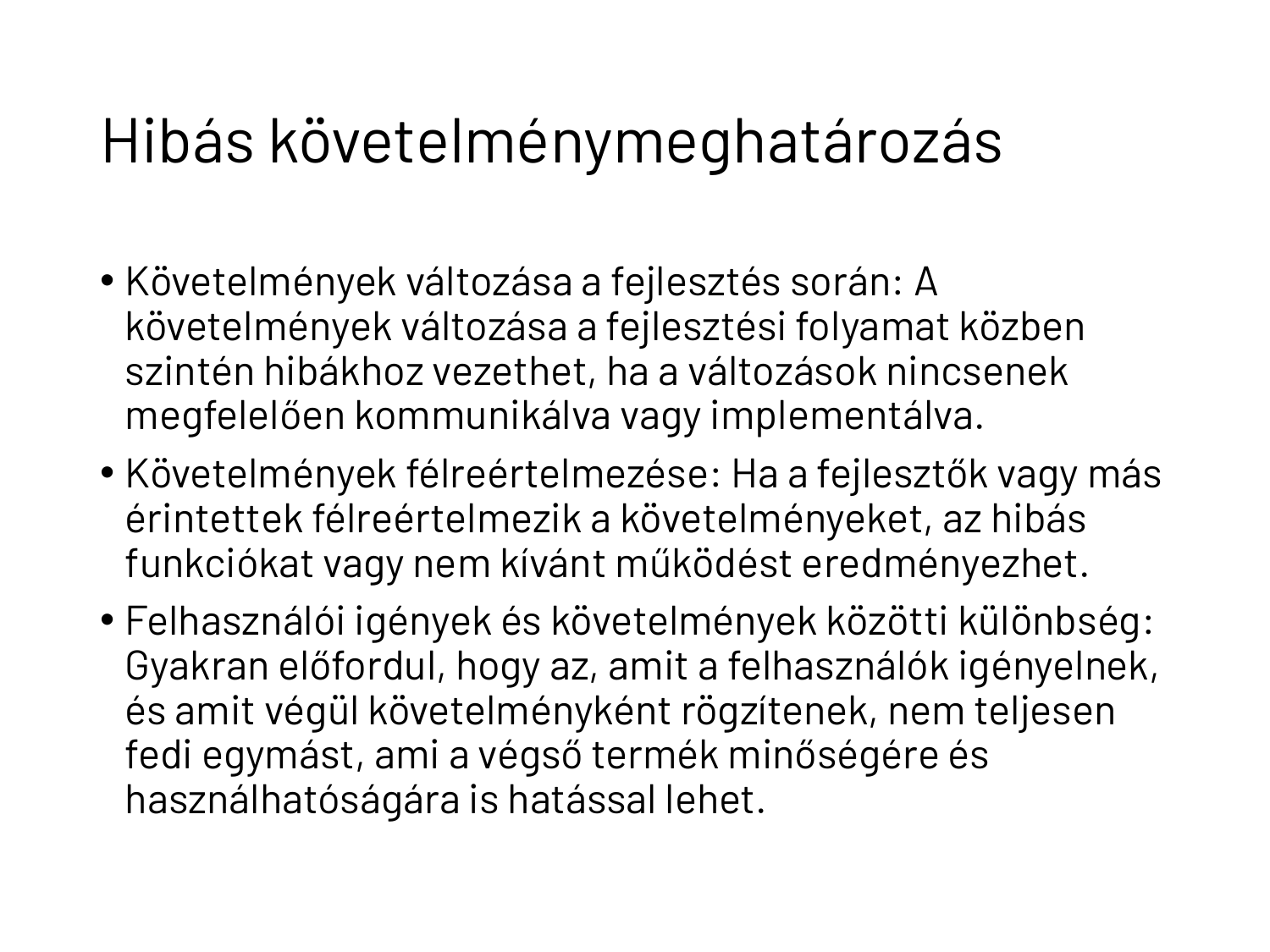

# Hibás követelménymeghatározás
Követelmények változása a fejlesztés során: A követelmények változása a fejlesztési folyamat közben szintén hibákhoz vezethet, ha a változások nincsenek megfelelően kommunikálva vagy implementálva.
Követelmények félreértelmezése: Ha a fejlesztők vagy más érintettek félreértelmezik a követelményeket, az hibás funkciókat vagy nem kívánt működést eredményezhet.
Felhasználói igények és követelmények közötti különbség: Gyakran előfordul, hogy az, amit a felhasználók igényelnek, és amit végül követelményként rögzítenek, nem teljesen fedi egymást, ami a végső termék minőségére és használhatóságára is hatással lehet.